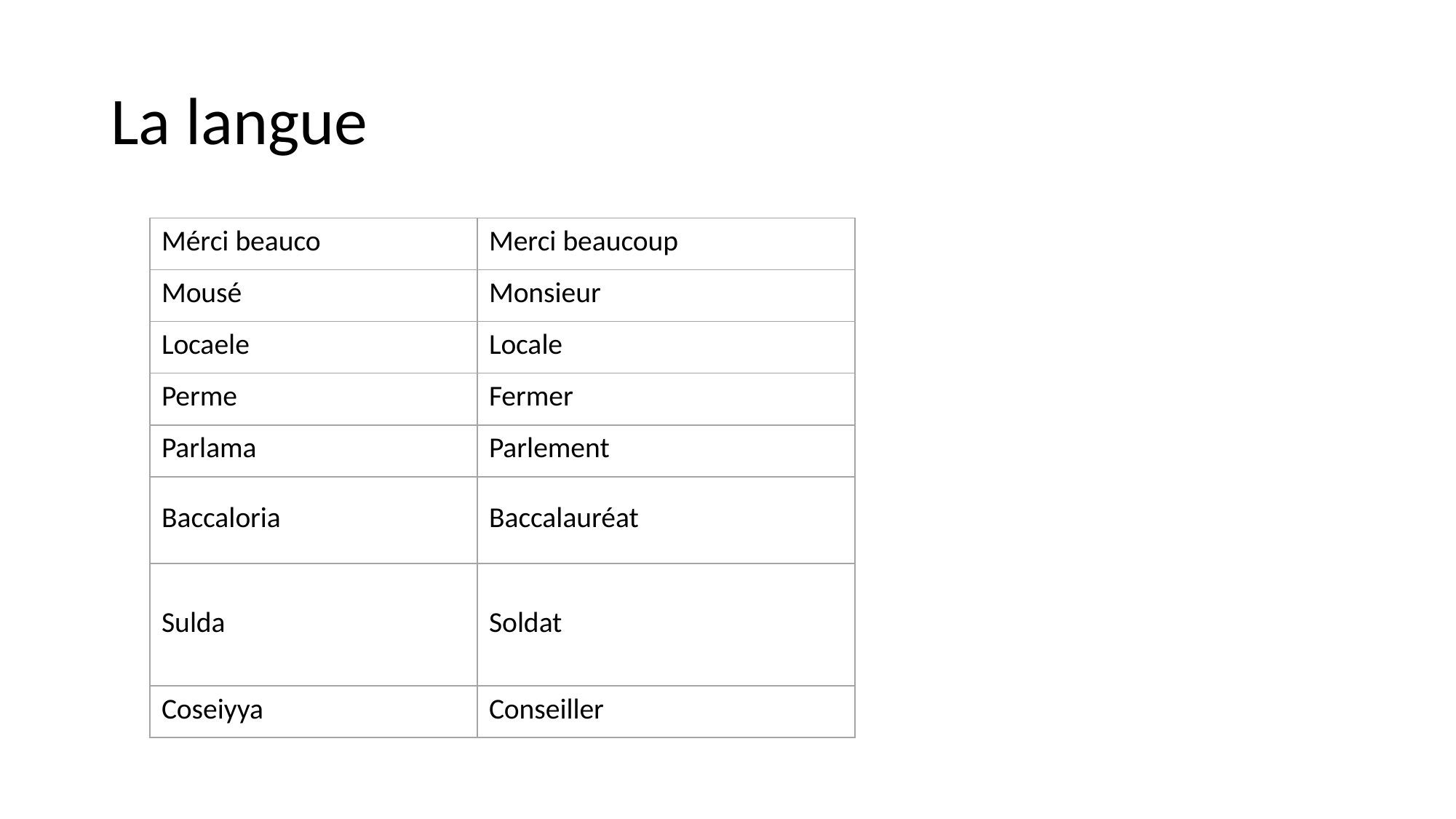

# La langue
| Mérci beauco | Merci beaucoup |
| --- | --- |
| Mousé | Monsieur |
| Locaele | Locale |
| Perme | Fermer |
| Parlama | Parlement |
| Baccaloria | Baccalauréat |
| Sulda | Soldat |
| Coseiyya | Conseiller |